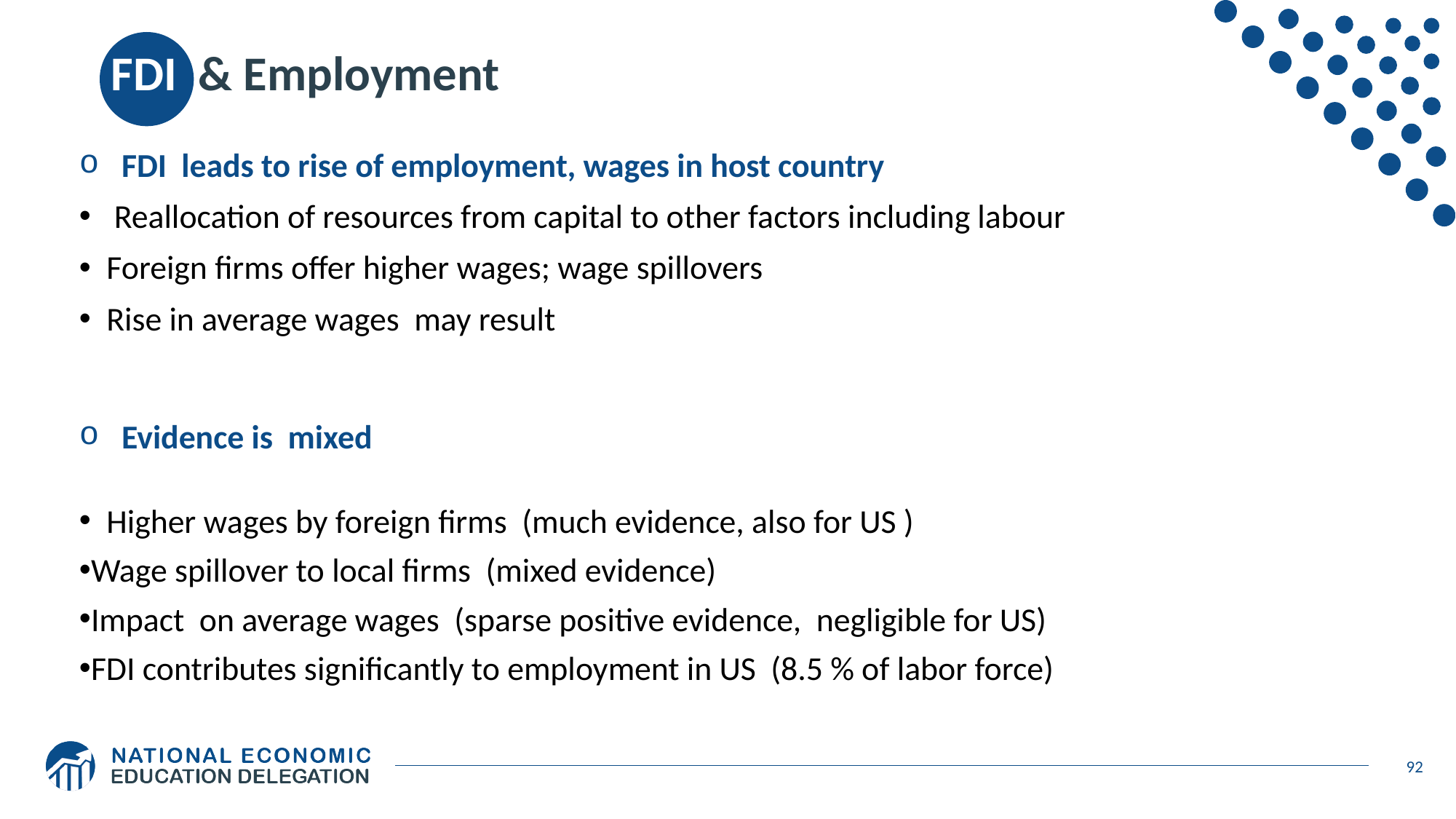

# FDI  & Employment
  FDI  leads to rise of employment, wages in host country
 Reallocation of resources from capital to other factors including labour
Foreign firms offer higher wages; wage spillovers
Rise in average wages  may result

  Evidence is  mixed

Higher wages by foreign firms  (much evidence, also for US )
Wage spillover to local firms  (mixed evidence)
Impact  on average wages  (sparse positive evidence,  negligible for US)
FDI contributes significantly to employment in US  (8.5 % of labor force)

92